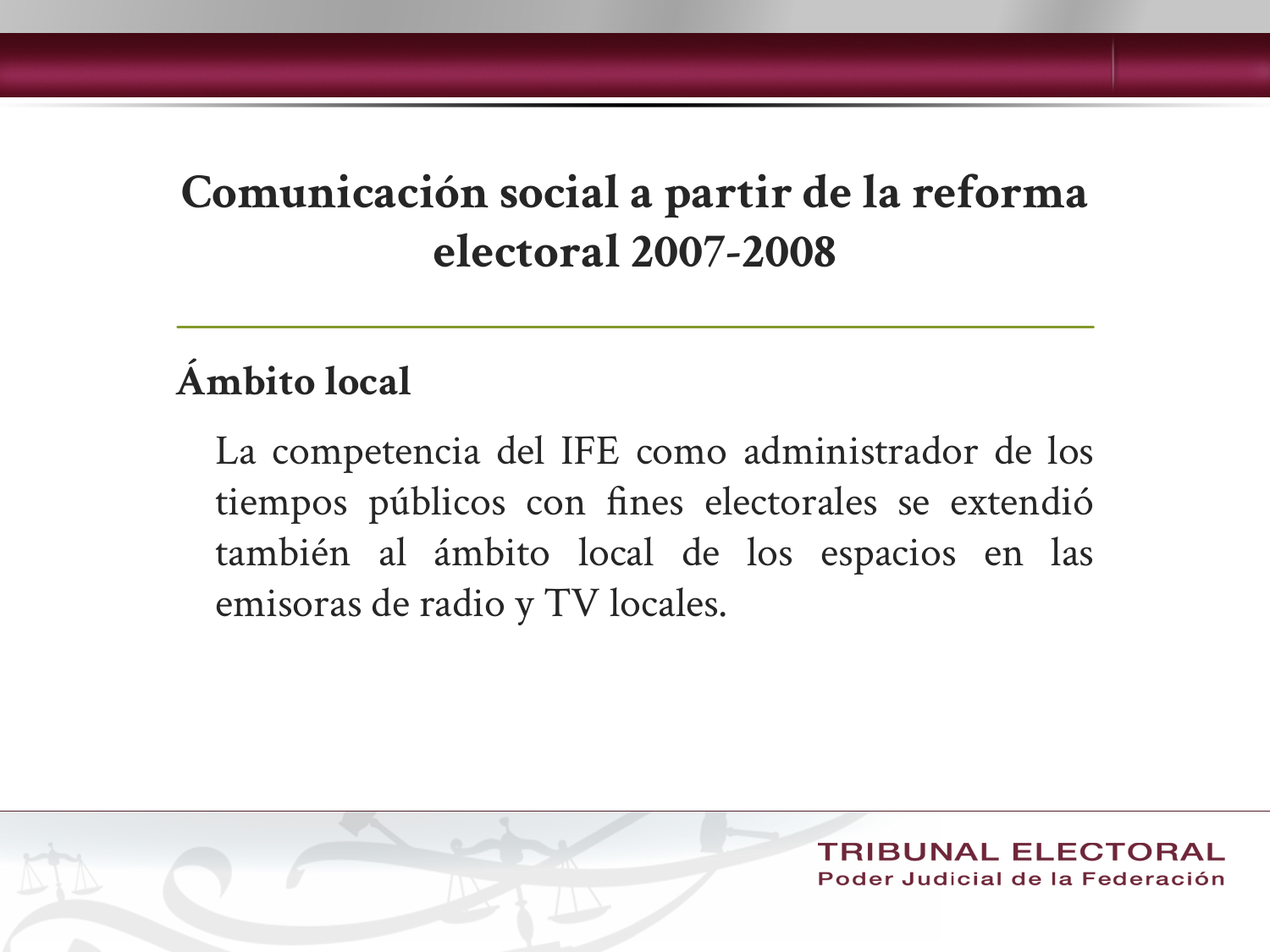

# Comunicación social a partir de la reforma electoral 2007-2008
Ámbito local
	La competencia del IFE como administrador de los tiempos públicos con fines electorales se extendió también al ámbito local de los espacios en las emisoras de radio y TV locales.